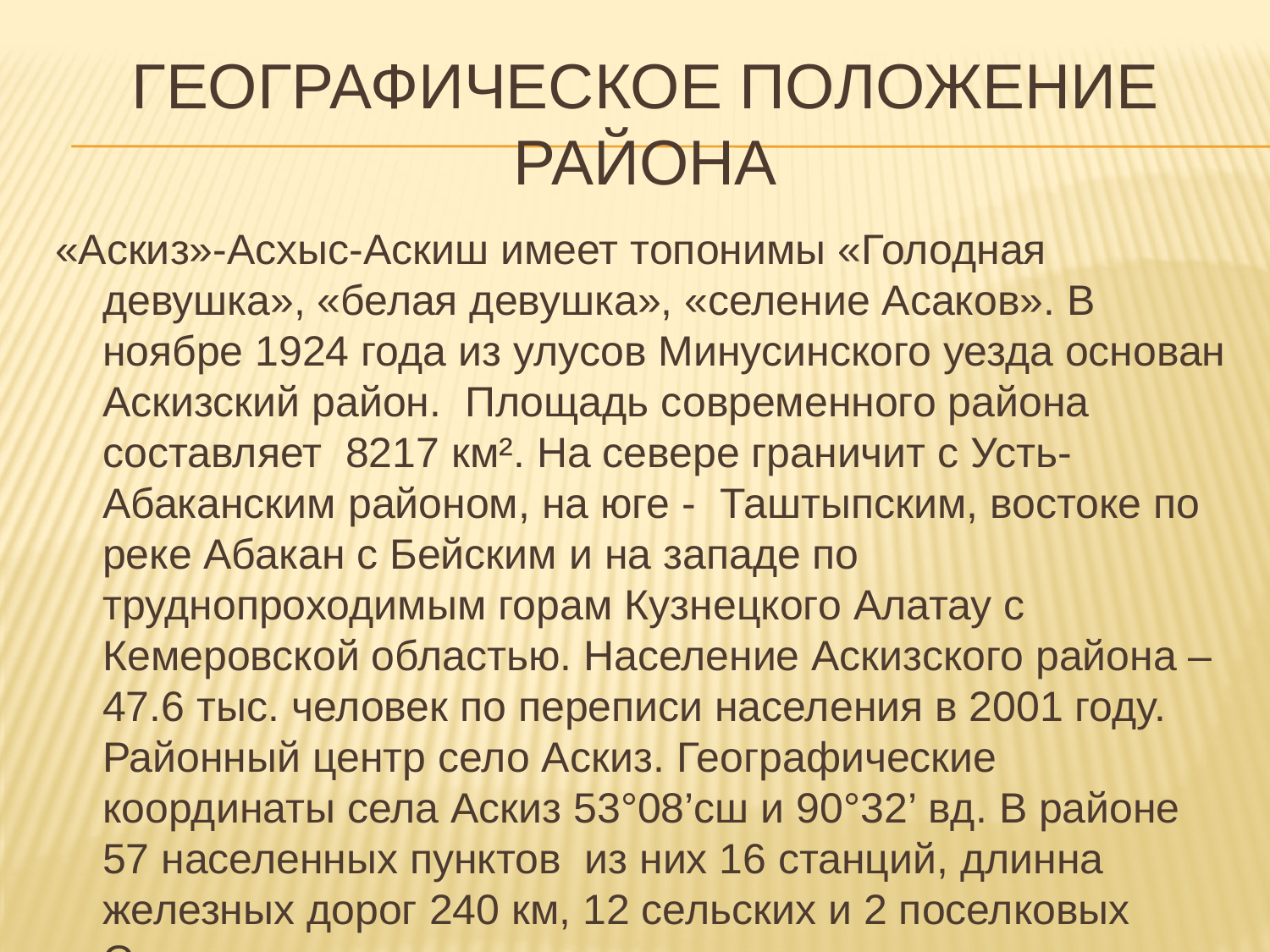

# Географическое положение района
«Аскиз»-Асхыс-Аскиш имеет топонимы «Голодная девушка», «белая девушка», «селение Асаков». В ноябре 1924 года из улусов Минусинского уезда основан Аскизский район.  Площадь современного района составляет  8217 км². На севере граничит с Усть-Абаканским районом, на юге -  Таштыпским, востоке по реке Абакан с Бейским и на западе по труднопроходимым горам Кузнецкого Алатау с Кемеровской областью. Население Аскизского района – 47.6 тыс. человек по переписи населения в 2001 году. Районный центр село Аскиз. Географические координаты села Аскиз 53°08’сш и 90°32’ вд. В районе 57 населенных пунктов  из них 16 станций, длинна железных дорог 240 км, 12 сельских и 2 поселковых Советов.